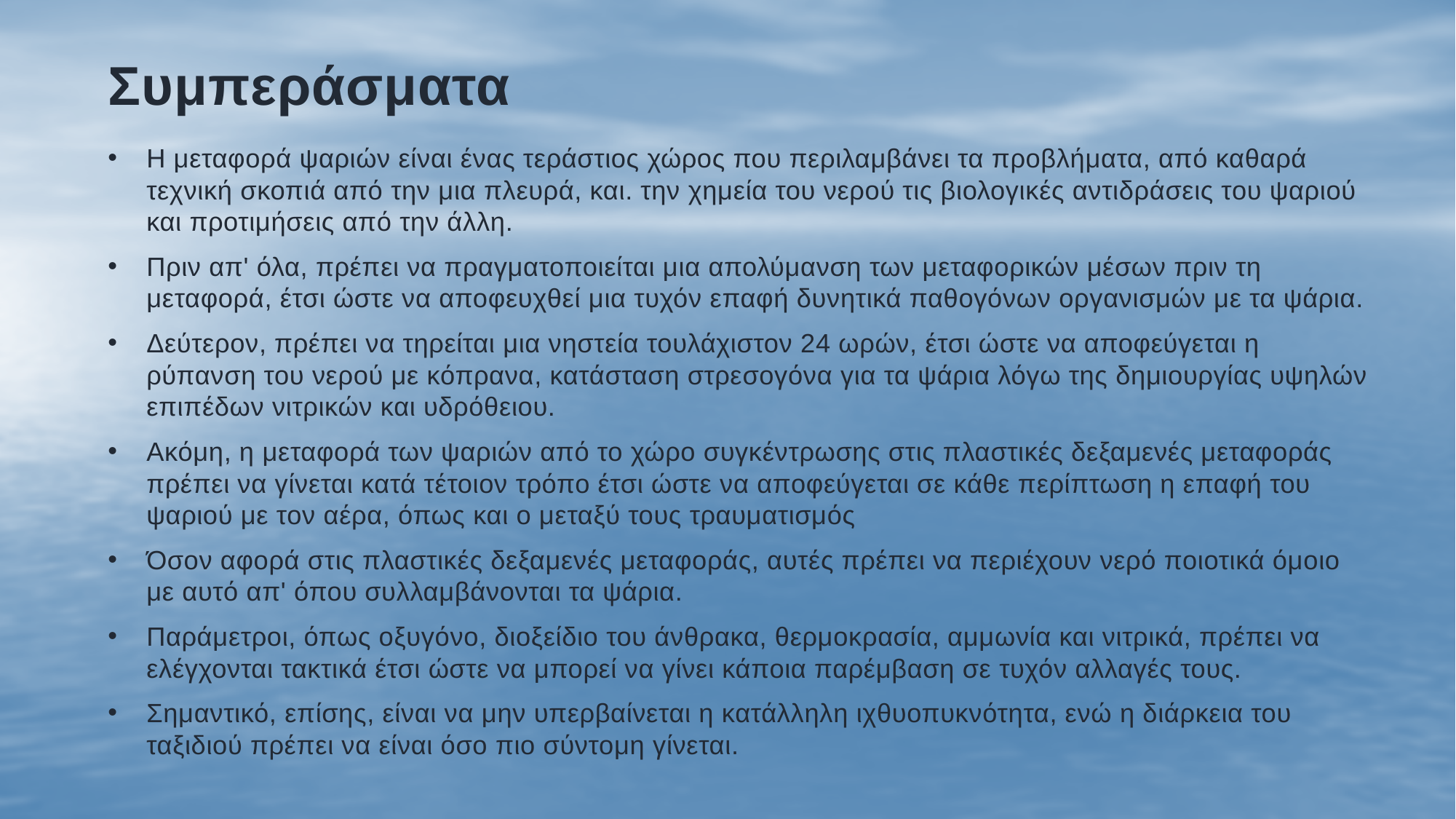

# Συμπεράσματα
Η μεταφορά ψαριών είναι ένας τεράστιος χώρος που περιλαμβάνει τα προβλήματα, από καθαρά τεχνική σκοπιά από την μια πλευρά, και. την χημεία του νερού τις βιολογικές αντιδράσεις του ψαριού και προτιμήσεις από την άλλη.
Πριν απ' όλα, πρέπει να πραγματοποιείται μια απολύμανση των μεταφορικών μέσων πριν τη μεταφορά, έτσι ώστε να αποφευχθεί μια τυχόν επαφή δυνητικά παθογόνων οργανισμών με τα ψάρια.
Δεύτερον, πρέπει να τηρείται μια νηστεία τουλάχιστον 24 ωρών, έτσι ώστε να αποφεύγεται η ρύπανση του νερού με κόπρανα, κατάσταση στρεσογόνα για τα ψάρια λόγω της δημιουργίας υψηλών επιπέδων νιτρικών και υδρόθειου.
Ακόμη, η μεταφορά των ψαριών από το χώρο συγκέντρωσης στις πλαστικές δεξαμενές μεταφοράς πρέπει να γίνεται κατά τέτοιον τρόπο έτσι ώστε να αποφεύγεται σε κάθε περίπτωση η επαφή του ψαριού με τον αέρα, όπως και ο μεταξύ τους τραυματισμός
Όσον αφορά στις πλαστικές δεξαμενές μεταφοράς, αυτές πρέπει να περιέχουν νερό ποιοτικά όμοιο με αυτό απ' όπου συλλαμβάνονται τα ψάρια.
Παράμετροι, όπως οξυγόνο, διοξείδιο του άνθρακα, θερμοκρασία, αμμωνία και νιτρικά, πρέπει να ελέγχονται τακτικά έτσι ώστε να μπορεί να γίνει κάποια παρέμβαση σε τυχόν αλλαγές τους.
Σημαντικό, επίσης, είναι να μην υπερβαίνεται η κατάλληλη ιχθυοπυκνότητα, ενώ η διάρκεια του ταξιδιού πρέπει να είναι όσο πιο σύντομη γίνεται.